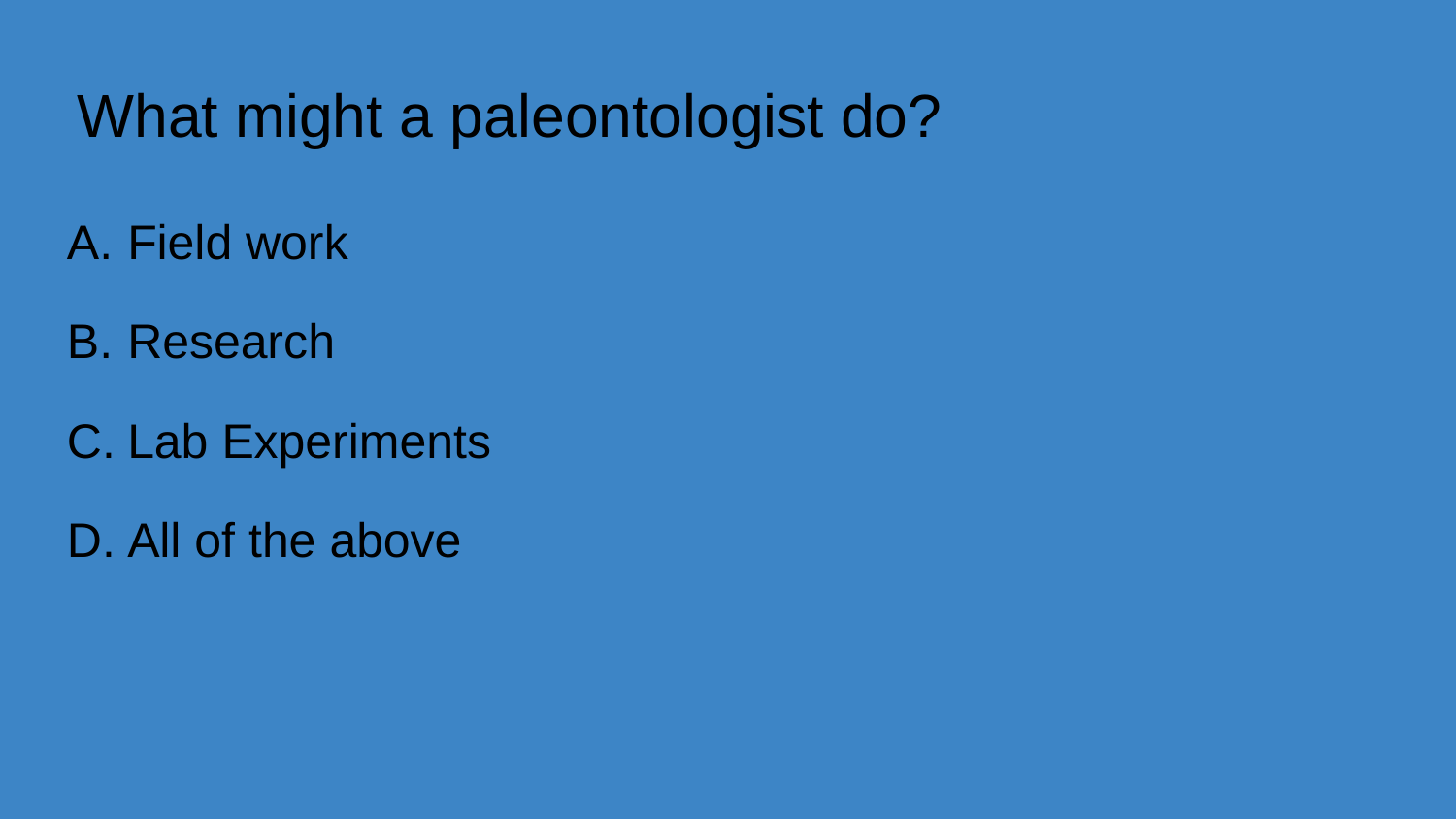

What might a paleontologist do?
Field work
Research
Lab Experiments
All of the above